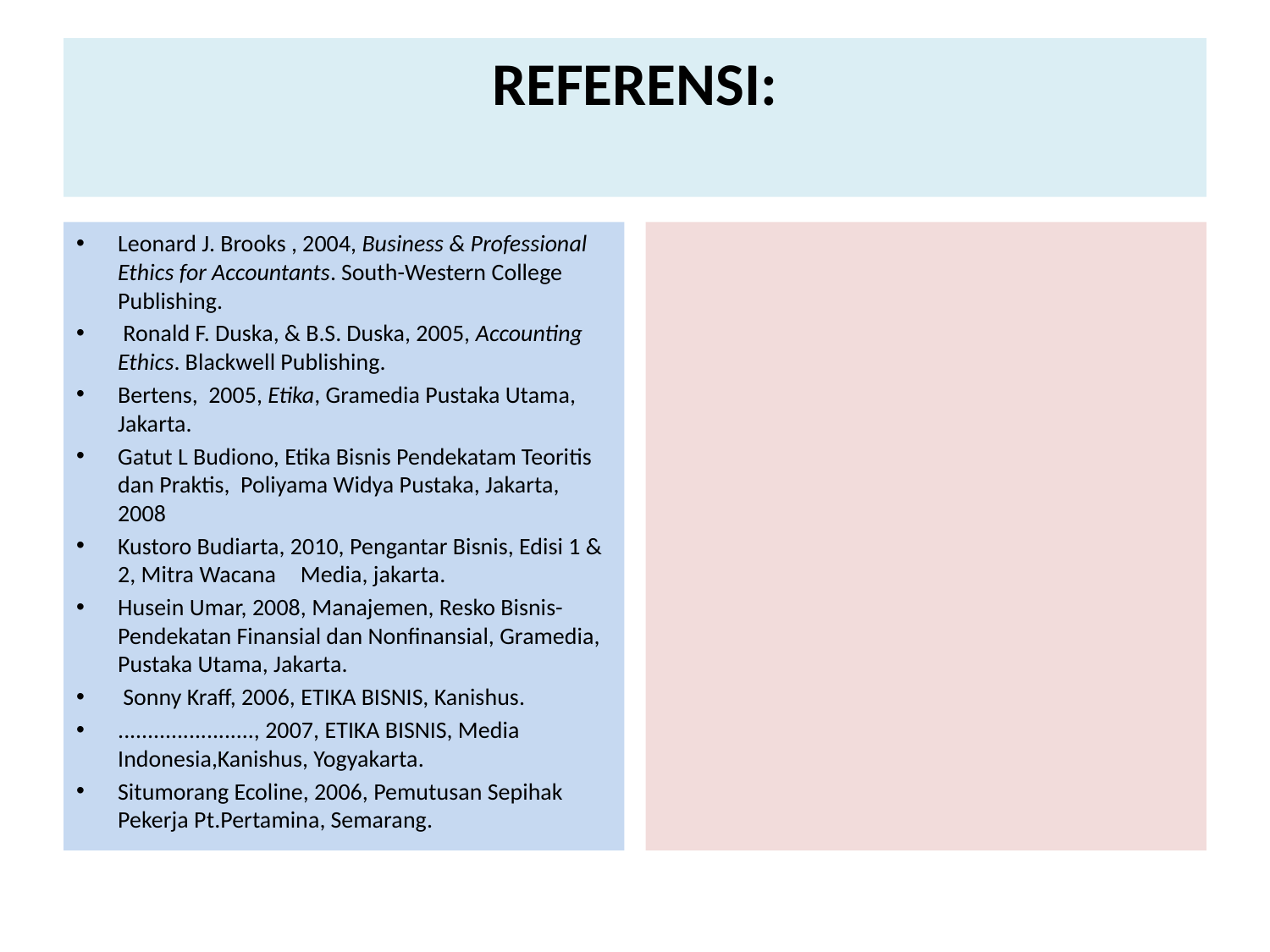

# REFERENSI:
Leonard J. Brooks , 2004, Business & Professional Ethics for Accountants. South-Western College Publishing.
 Ronald F. Duska, & B.S. Duska, 2005, Accounting Ethics. Blackwell Publishing.
Bertens,  2005, Etika, Gramedia Pustaka Utama, Jakarta.
Gatut L Budiono, Etika Bisnis Pendekatam Teoritis dan Praktis,  Poliyama Widya Pustaka, Jakarta, 2008
Kustoro Budiarta, 2010, Pengantar Bisnis, Edisi 1 & 2, Mitra Wacana 	Media, jakarta.
Husein Umar, 2008, Manajemen, Resko Bisnis-Pendekatan Finansial dan Nonfinansial, Gramedia, Pustaka Utama, Jakarta.
 Sonny Kraff, 2006, ETIKA BISNIS, Kanishus.
......................., 2007, ETIKA BISNIS, Media Indonesia,Kanishus, Yogyakarta.
Situmorang Ecoline, 2006, Pemutusan Sepihak Pekerja Pt.Pertamina, Semarang.